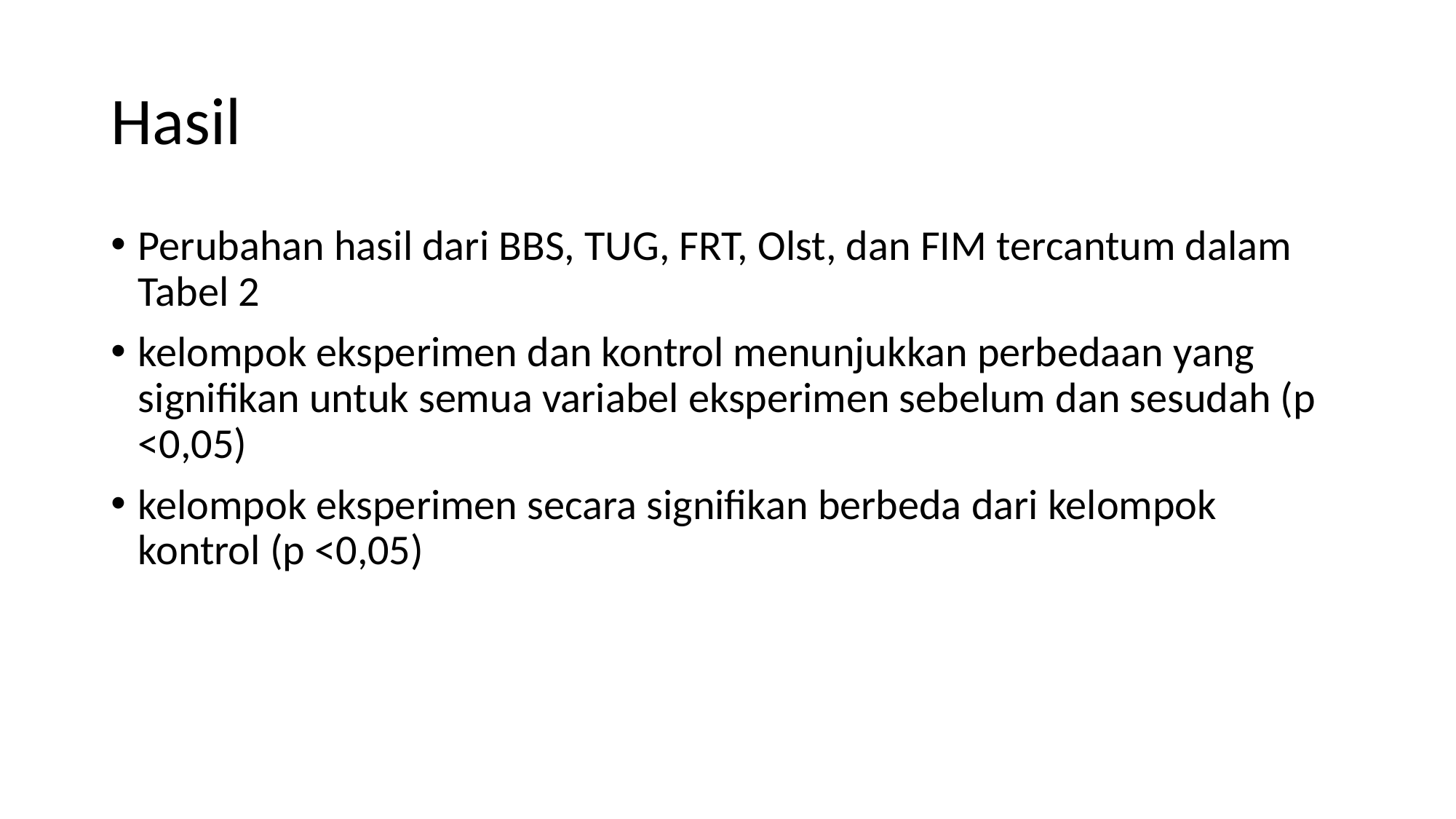

# Hasil
Perubahan hasil dari BBS, TUG, FRT, Olst, dan FIM tercantum dalam Tabel 2
kelompok eksperimen dan kontrol menunjukkan perbedaan yang signifikan untuk semua variabel eksperimen sebelum dan sesudah (p <0,05)
kelompok eksperimen secara signifikan berbeda dari kelompok kontrol (p <0,05)